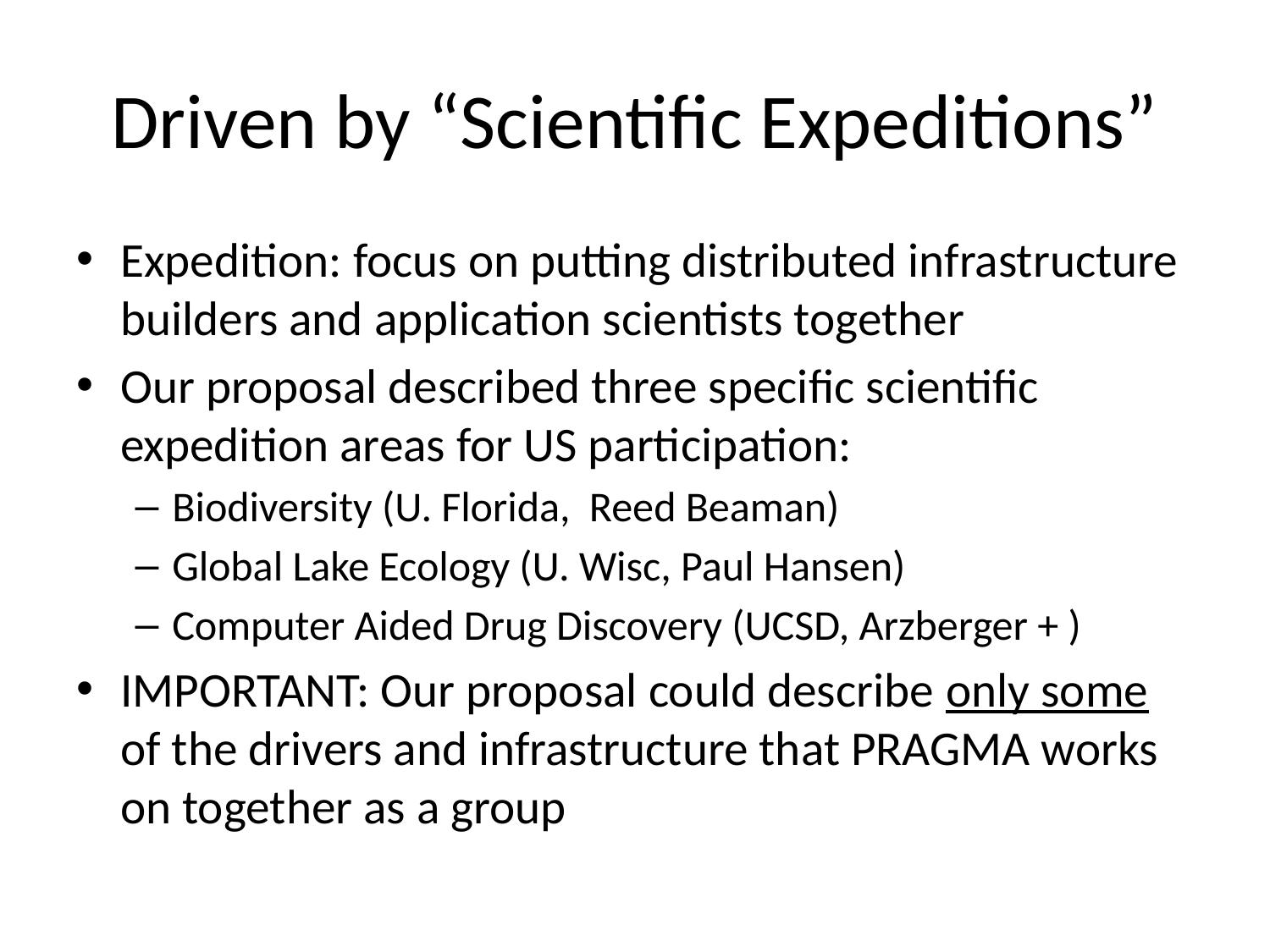

# Driven by “Scientific Expeditions”
Expedition: focus on putting distributed infrastructure builders and application scientists together
Our proposal described three specific scientific expedition areas for US participation:
Biodiversity (U. Florida,  Reed Beaman)
Global Lake Ecology (U. Wisc, Paul Hansen)
Computer Aided Drug Discovery (UCSD, Arzberger + )
IMPORTANT: Our proposal could describe only some of the drivers and infrastructure that PRAGMA works on together as a group